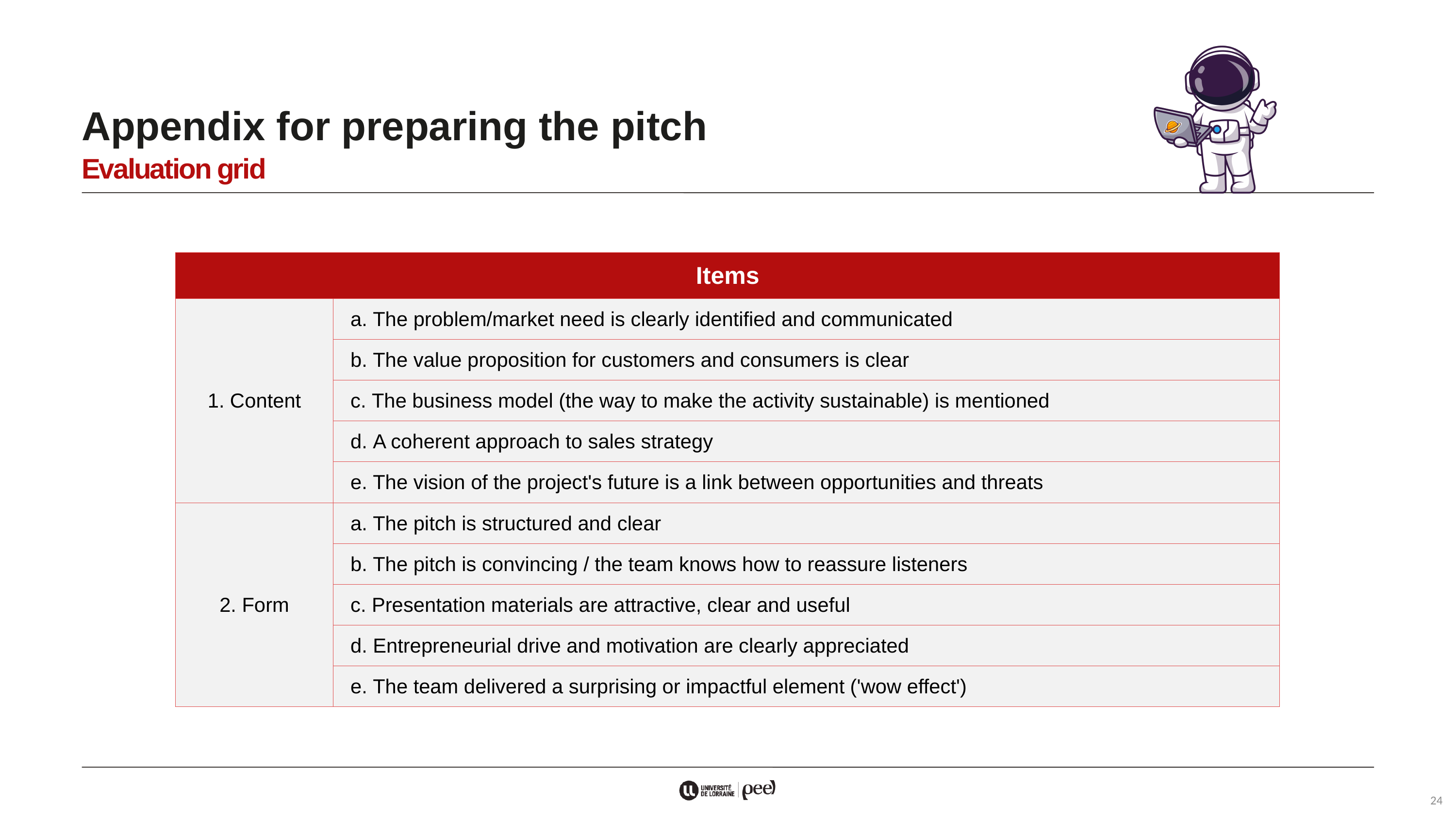

Appendix for preparing the pitch
Evaluation grid

| Items | Critères |
| --- | --- |
| 1. Content | a. The problem/market need is clearly identified and communicated |
|  | b. The value proposition for customers and consumers is clear |
|  | c. The business model (the way to make the activity sustainable) is mentioned |
|  | d. A coherent approach to sales strategy |
|  | e. The vision of the project's future is a link between opportunities and threats |
| 2. Form | a. The pitch is structured and clear |
|  | b. The pitch is convincing / the team knows how to reassure listeners |
|  | c. Presentation materials are attractive, clear and useful |
|  | d. Entrepreneurial drive and motivation are clearly appreciated |
|  | e. The team delivered a surprising or impactful element ('wow effect') |

24